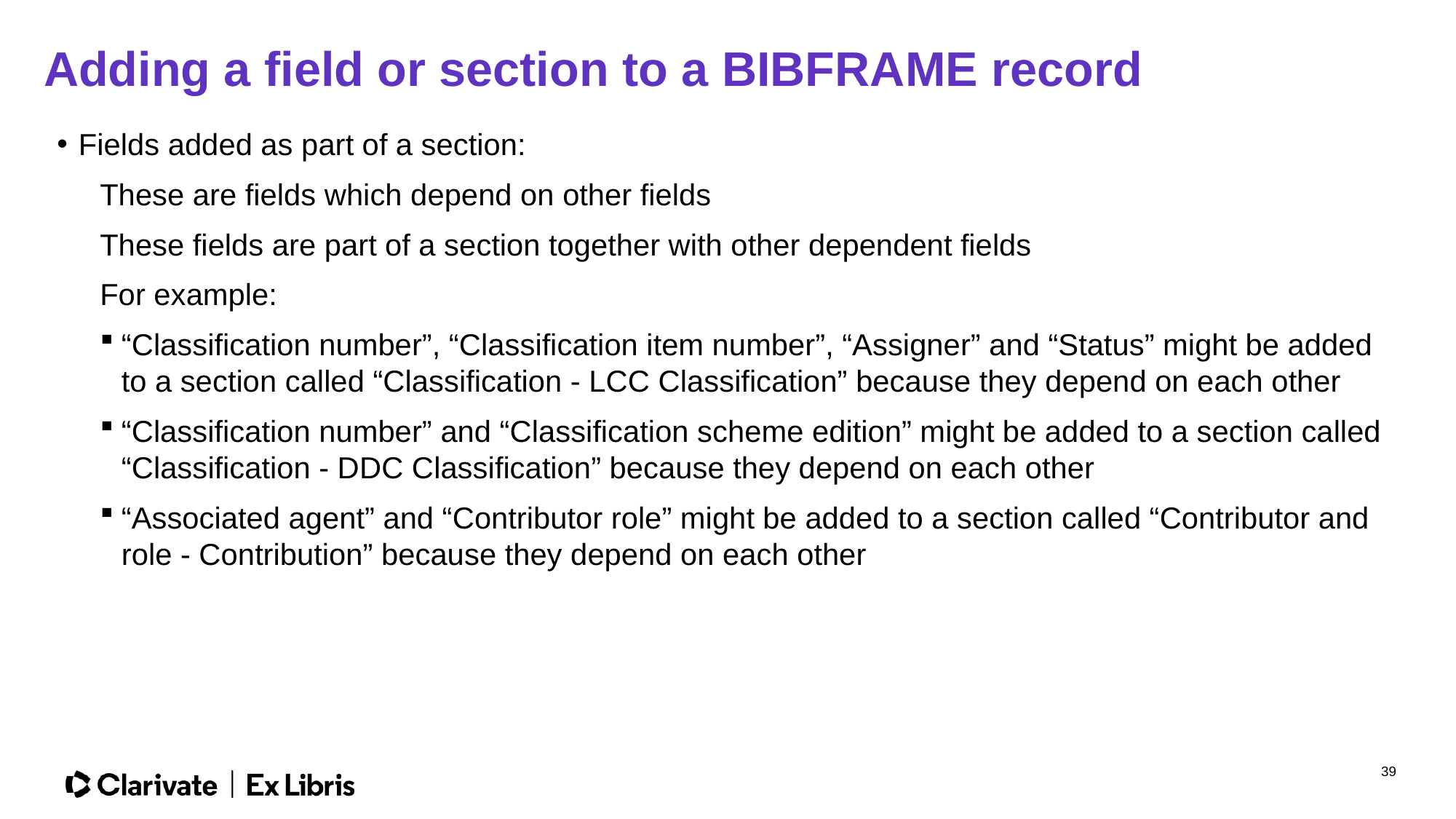

# Adding a field or section to a BIBFRAME record
Fields added as part of a section:
These are fields which depend on other fields
These fields are part of a section together with other dependent fields
For example:
“Classification number”, “Classification item number”, “Assigner” and “Status” might be added to a section called “Classification - LCC Classification” because they depend on each other
“Classification number” and “Classification scheme edition” might be added to a section called “Classification - DDC Classification” because they depend on each other
“Associated agent” and “Contributor role” might be added to a section called “Contributor and role - Contribution” because they depend on each other

39